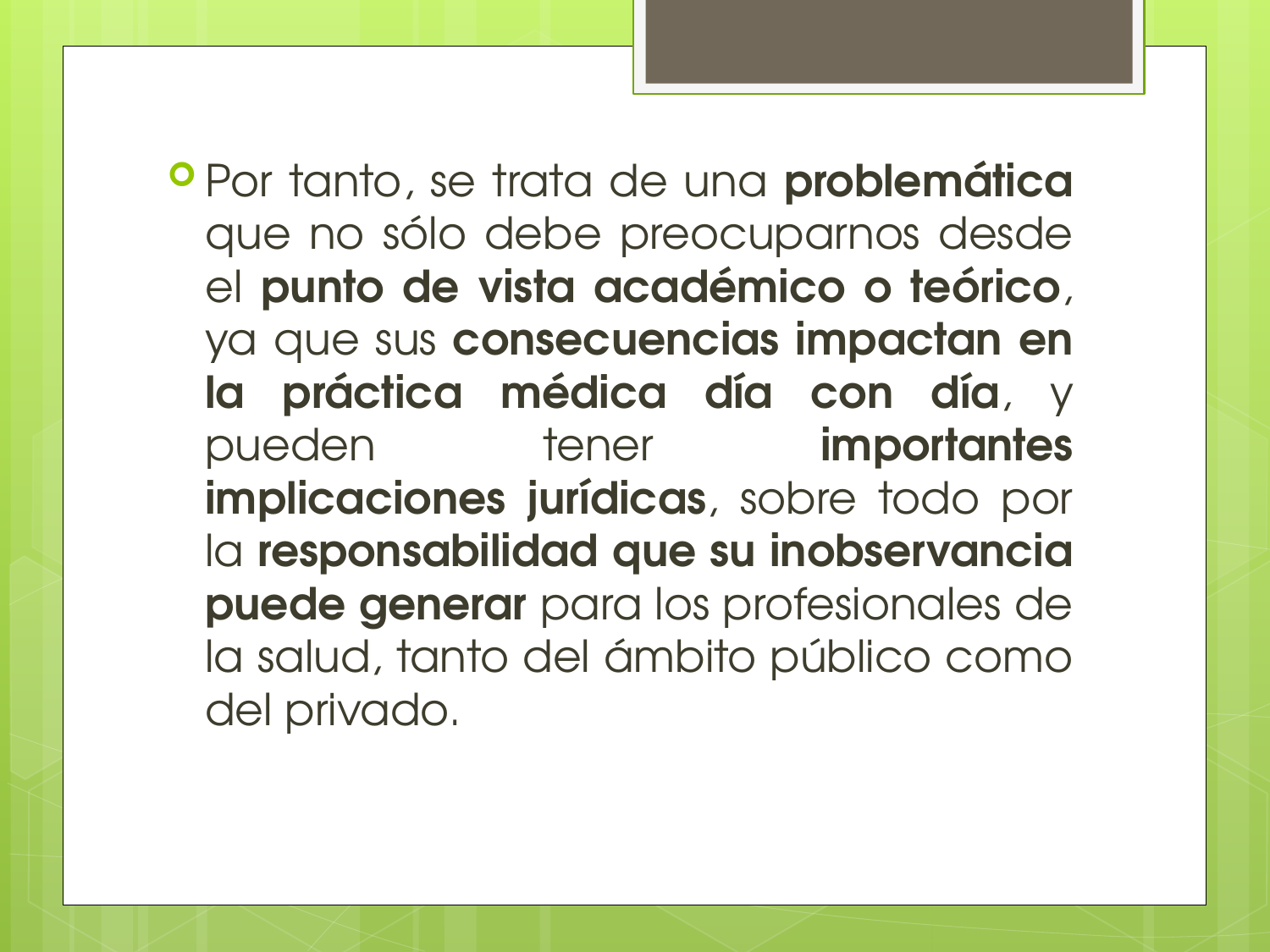

Por tanto, se trata de una problemática que no sólo debe preocuparnos desde el punto de vista académico o teórico, ya que sus consecuencias impactan en la práctica médica día con día, y pueden tener importantes implicaciones jurídicas, sobre todo por la responsabilidad que su inobservancia puede generar para los profesionales de la salud, tanto del ámbito público como del privado.